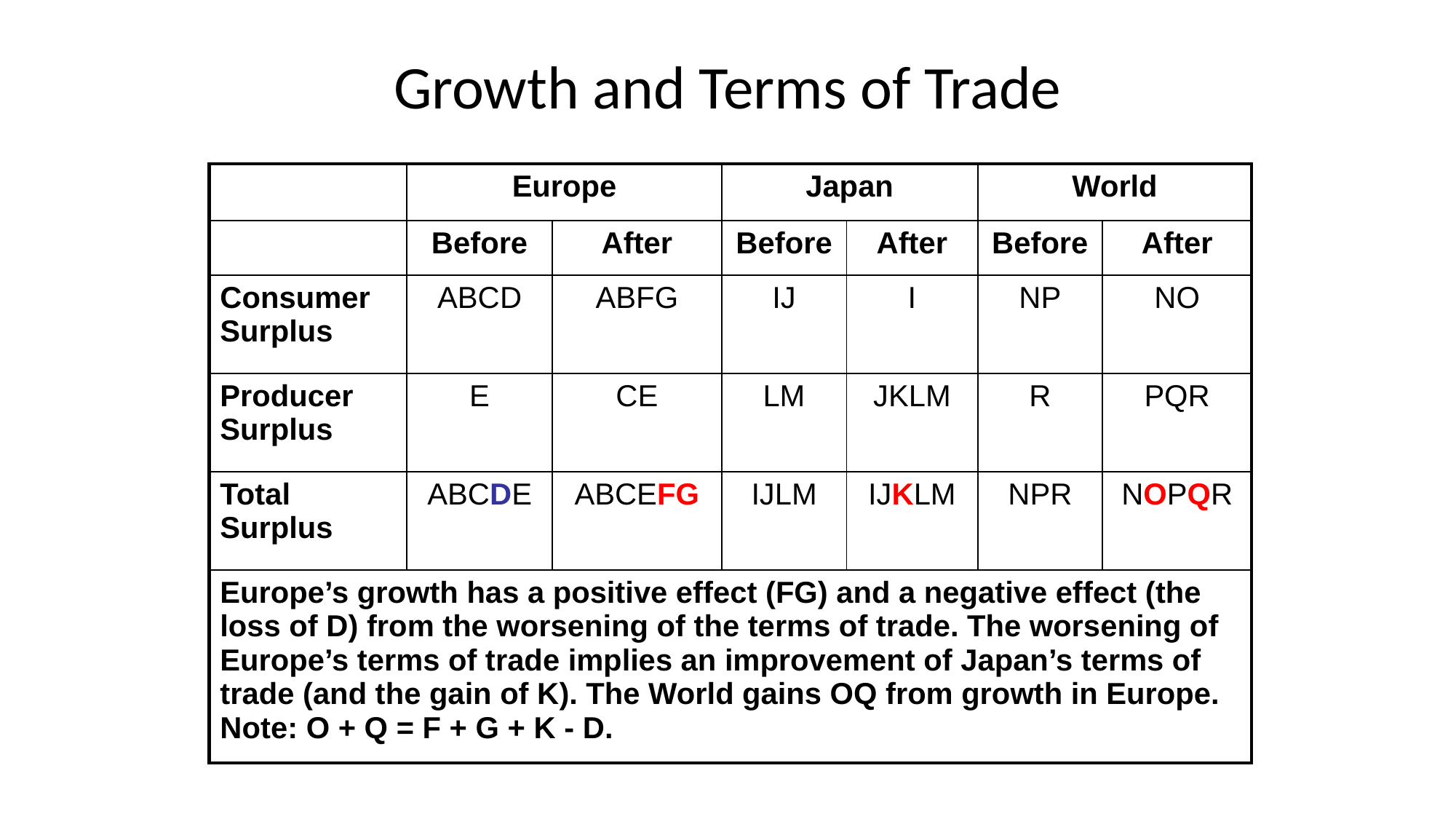

# Growth and Terms of Trade
|  | Europe |  | Japan |  | World |  |
| --- | --- | --- | --- | --- | --- | --- |
|  | Before | After | Before | After | Before | After |
| Consumer Surplus | ABCD | ABFG | IJ | I | NP | NO |
| Producer Surplus | E | CE | LM | JKLM | R | PQR |
| Total Surplus | ABCDE | ABCEFG | IJLM | IJKLM | NPR | NOPQR |
| Europe’s growth has a positive effect (FG) and a negative effect (the loss of D) from the worsening of the terms of trade. The worsening of Europe’s terms of trade implies an improvement of Japan’s terms of trade (and the gain of K). The World gains OQ from growth in Europe. Note: O + Q = F + G + K - D. |  |  |  |  |  |  |